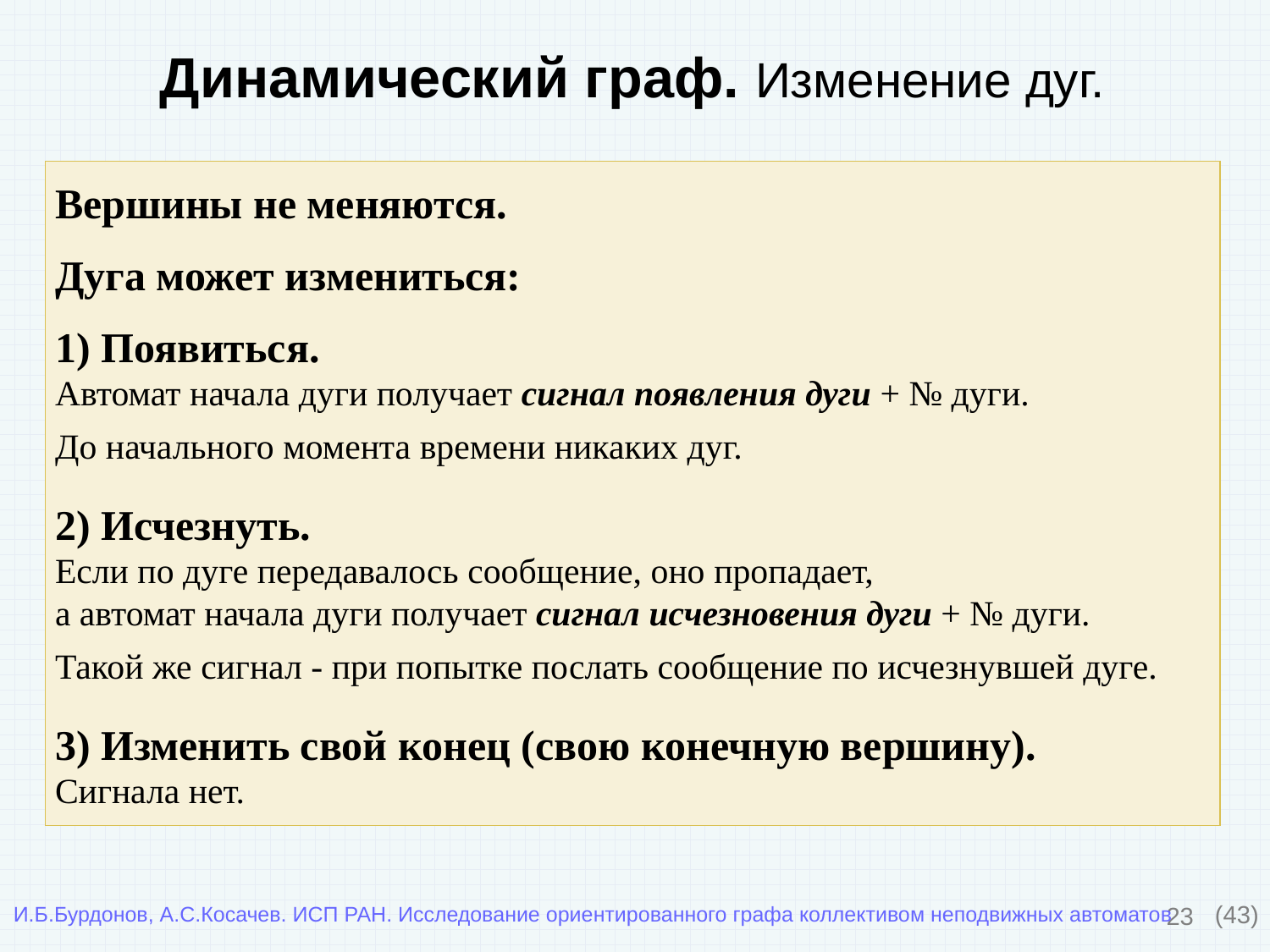

Динамический граф. Изменение дуг.
Вершины не меняются.
Дуга может измениться:
1) Появиться.
Автомат начала дуги получает сигнал появления дуги + № дуги.
До начального момента времени никаких дуг.
2) Исчезнуть.
Если по дуге передавалось сообщение, оно пропадает,
а автомат начала дуги получает сигнал исчезновения дуги + № дуги.
Такой же сигнал - при попытке послать сообщение по исчезнувшей дуге.
3) Изменить свой конец (свою конечную вершину).
Сигнала нет.
23
(43)
И.Б.Бурдонов, А.С.Косачев. ИСП РАН. Исследование ориентированного графа коллективом неподвижных автоматов